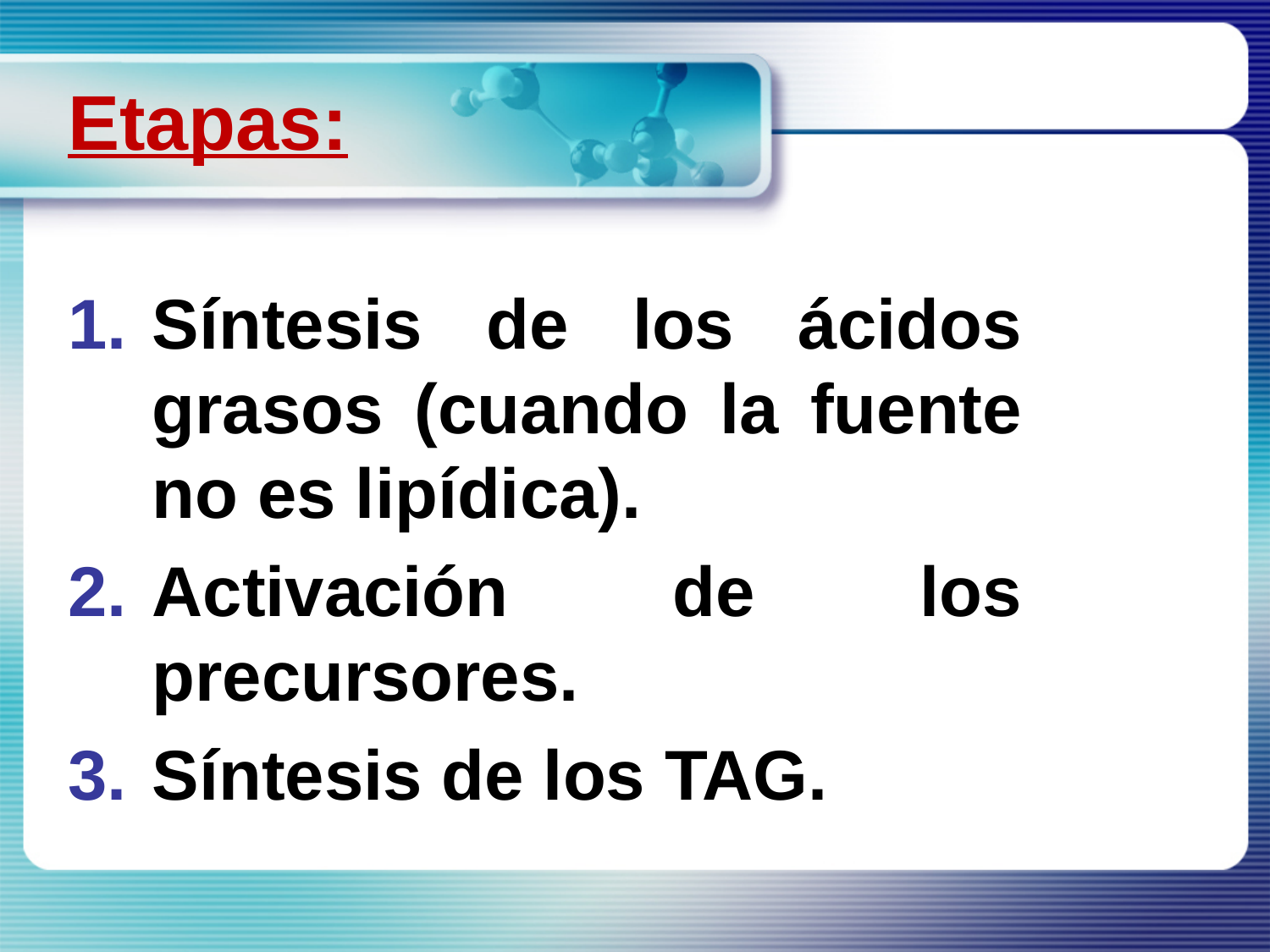

Etapas:

Síntesis de los ácidos grasos (cuando la fuente no es lipídica).
Activación de los precursores.
Síntesis de los TAG.